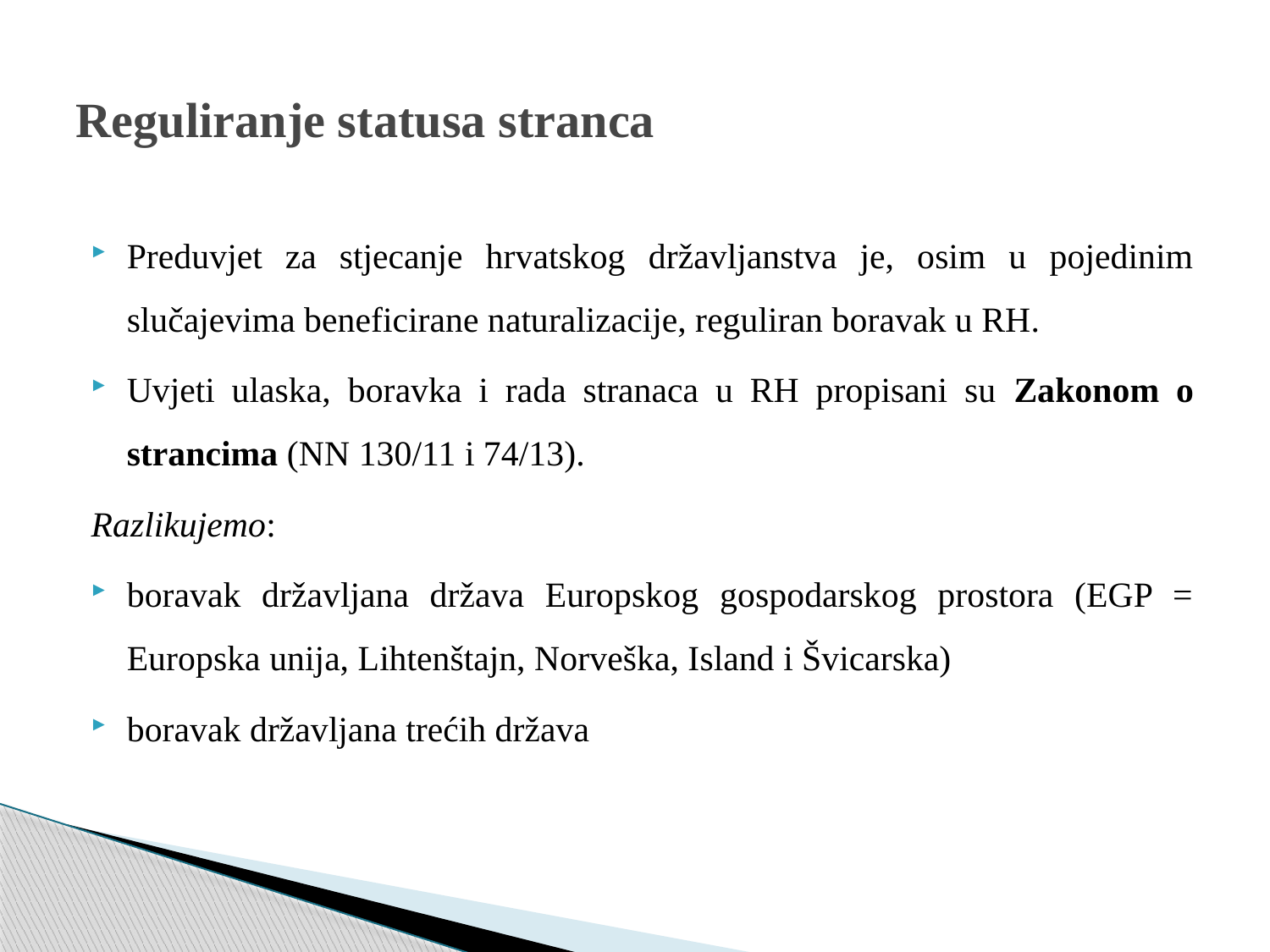

# Reguliranje statusa stranca
Preduvjet za stjecanje hrvatskog državljanstva je, osim u pojedinim slučajevima beneficirane naturalizacije, reguliran boravak u RH.
Uvjeti ulaska, boravka i rada stranaca u RH propisani su Zakonom o strancima (NN 130/11 i 74/13).
Razlikujemo:
boravak državljana država Europskog gospodarskog prostora (EGP = Europska unija, Lihtenštajn, Norveška, Island i Švicarska)
boravak državljana trećih država